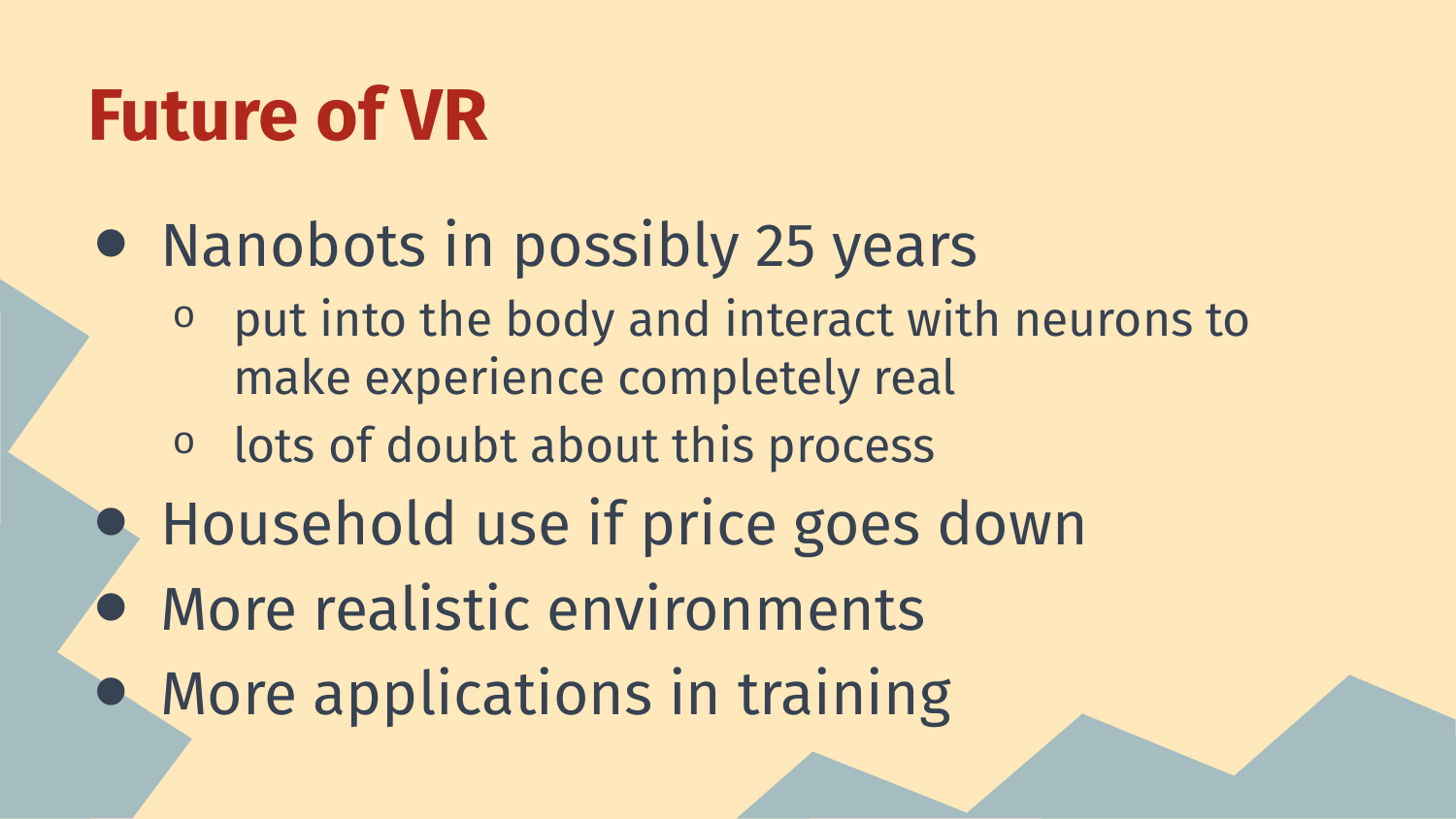

# Future of VR
Nanobots in possibly 25 years
put into the body and interact with neurons to make experience completely real
lots of doubt about this process
Household use if price goes down
More realistic environments
More applications in training